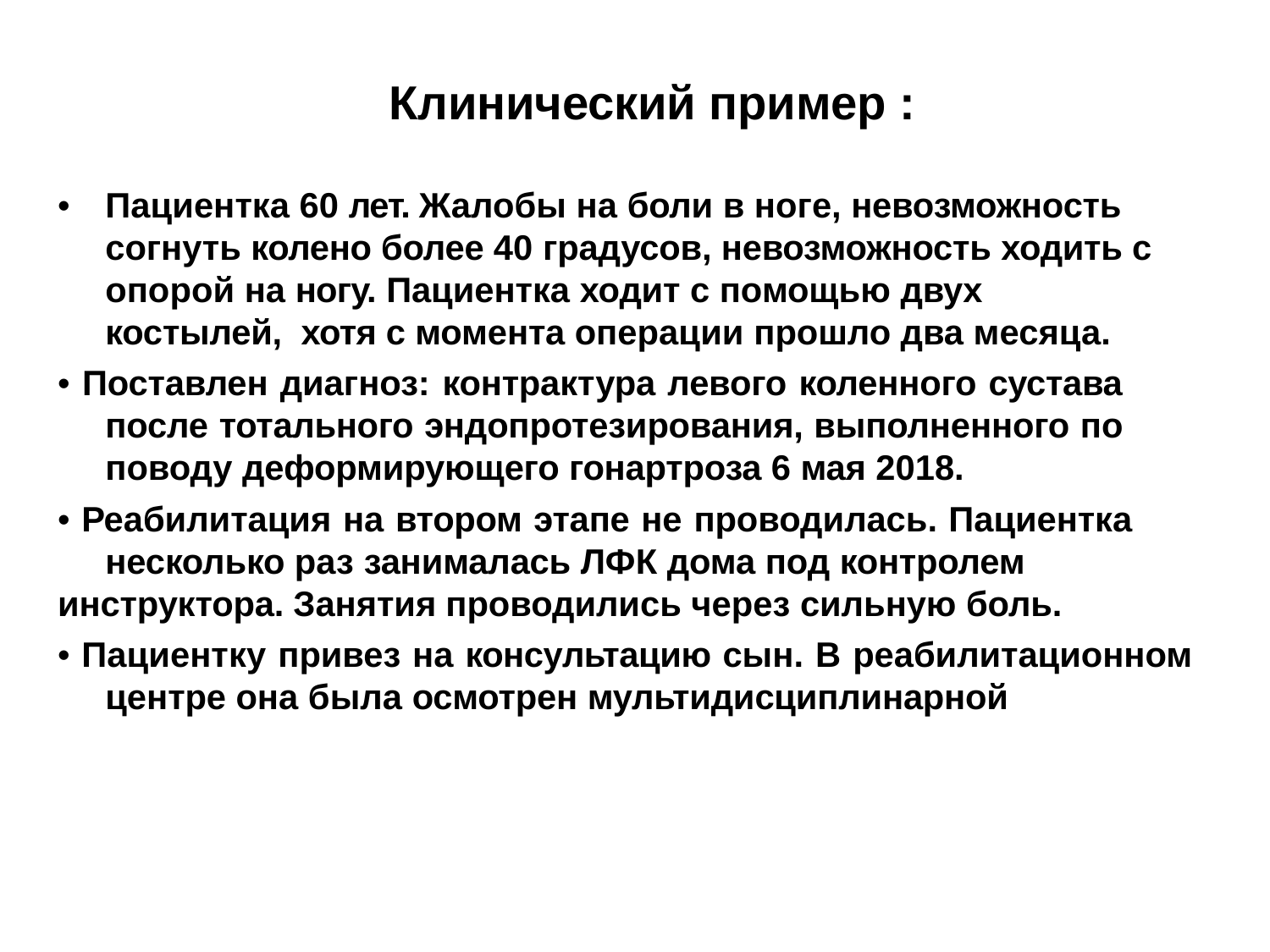

# Клинический пример :
•	Пациентка 60 лет. Жалобы на боли в ноге, невозможность  согнуть колено более 40 градусов, невозможность ходить с  опорой на ногу. Пациентка ходит с помощью двух костылей,  хотя с момента операции прошло два месяца.
• Поставлен диагноз: контрактура левого коленного сустава  после тотального эндопротезирования, выполненного по  поводу деформирующего гонартроза 6 мая 2018.
• Реабилитация на втором этапе не проводилась. Пациентка  несколько раз занималась ЛФК дома под контролем
инструктора. Занятия проводились через сильную боль.
• Пациентку привез на консультацию сын. В реабилитационном  центре она была осмотрен мультидисциплинарной